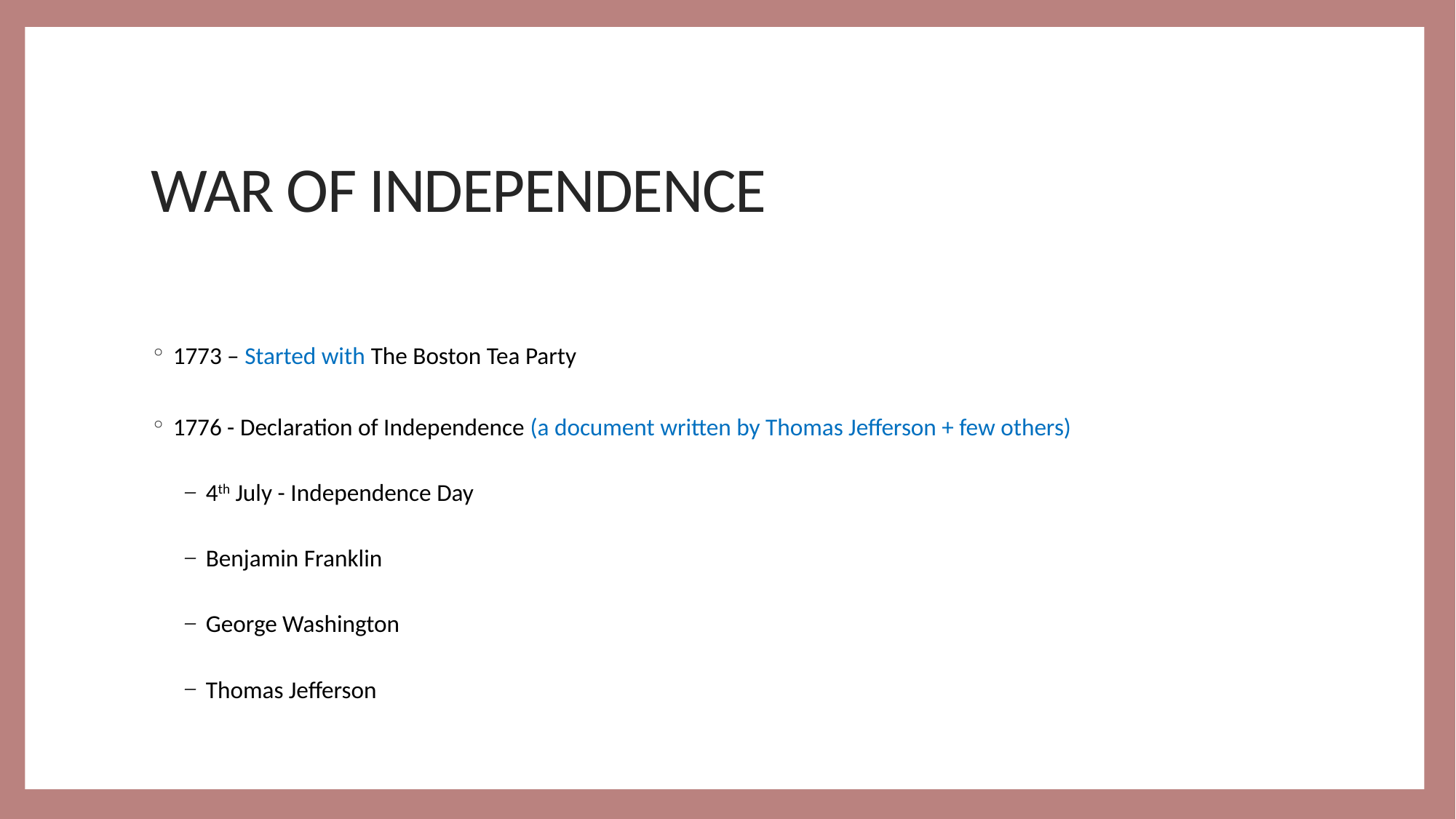

# WAR OF INDEPENDENCE
1773 – Started with The Boston Tea Party
1776 - Declaration of Independence (a document written by Thomas Jefferson + few others)
4th July - Independence Day
Benjamin Franklin
George Washington
Thomas Jefferson